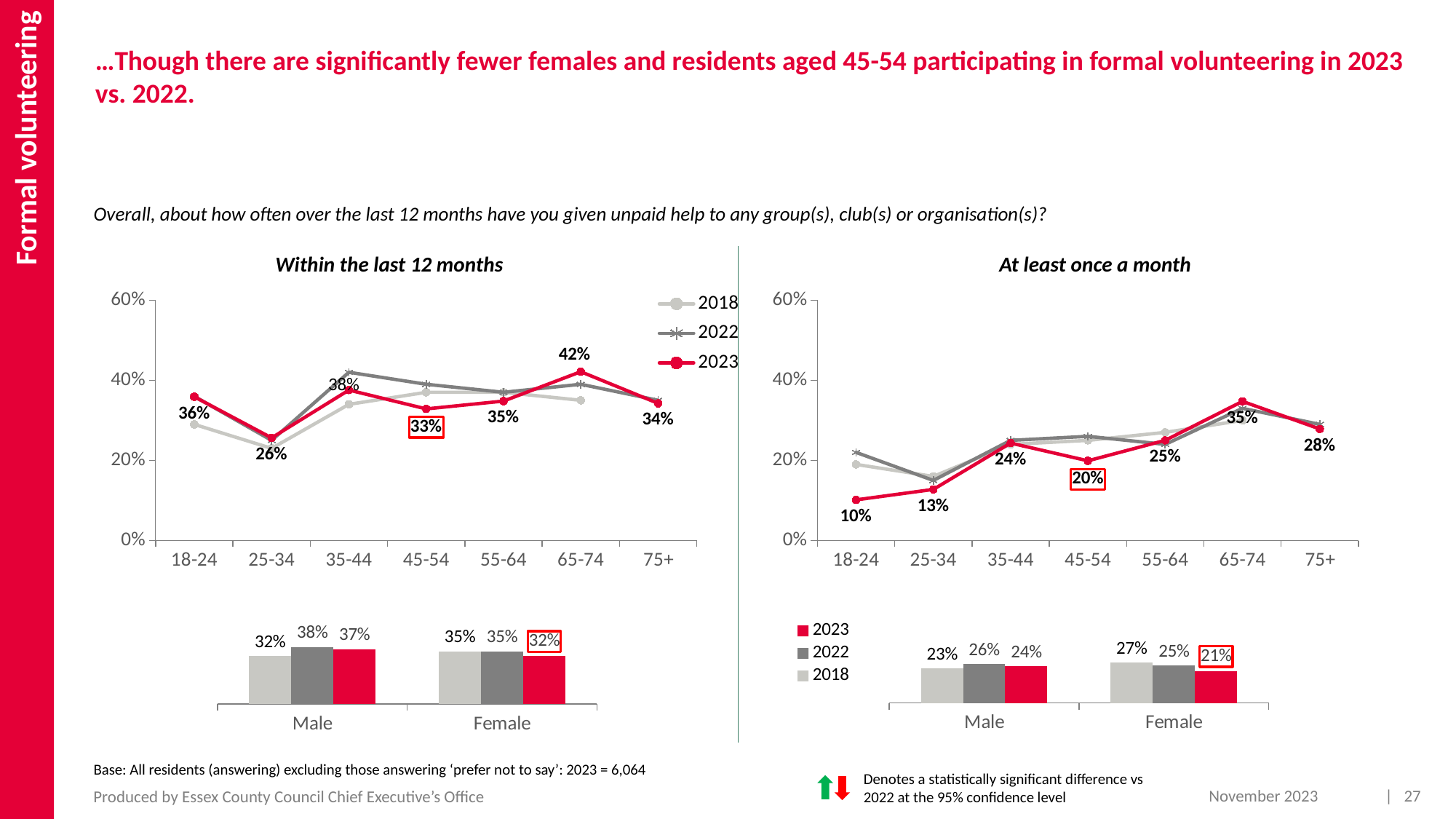

Formal volunteering
…Though there are significantly fewer females and residents aged 45-54 participating in formal volunteering in 2023 vs. 2022.
Overall, about how often over the last 12 months have you given unpaid help to any group(s), club(s) or organisation(s)?
Within the last 12 months
At least once a month

### Chart

| Category | 2018 | 2022 | 2023 |
|---|---|---|---|
| 18-24 | 0.29 | 0.36 | 0.3588338185981448 |
| 25-34 | 0.23 | 0.25 | 0.2562164275073608 |
| 35-44 | 0.34 | 0.42 | 0.37560592501493084 |
| 45-54 | 0.37 | 0.39 | 0.32858575345801294 |
| 55-64 | 0.37 | 0.37 | 0.3481467919760174 |
| 65-74 | 0.35 | 0.39 | 0.4213405171913624 |
| 75+ | None | 0.35 | 0.34241260493759584 |

### Chart

| Category | 2018 | 2022 | 2023 |
|---|---|---|---|
| 18-24 | 0.19 | 0.22 | 0.1014955741841532 |
| 25-34 | 0.16 | 0.15 | 0.1276270533842111 |
| 35-44 | 0.24 | 0.25 | 0.24325195118815368 |
| 45-54 | 0.25 | 0.26 | 0.19898959225471033 |
| 55-64 | 0.27 | 0.24 | 0.2500477869554134 |
| 65-74 | 0.3 | 0.33 | 0.3474051096213352 |
| 75+ | None | 0.29 | 0.2784476124134331 |

### Chart

| Category | 2023 | 2022 | 2018 |
|---|---|---|---|
| Female | 0.2135322217423985 | 0.25 | 0.27 |
| Male | 0.24435082784689433 | 0.26 | 0.23 |

### Chart

| Category | 2023 | 2022 | 20182 |
|---|---|---|---|
| Female | 0.3207934902900067 | 0.35 | 0.35 |
| Male | 0.3666836106565927 | 0.38 | 0.32 |
Base: All residents (answering) excluding those answering ‘prefer not to say’: 2023 = 6,064
Denotes a statistically significant difference vs 2022 at the 95% confidence level

November 2023
|   27
Produced by Essex County Council Chief Executive’s Office